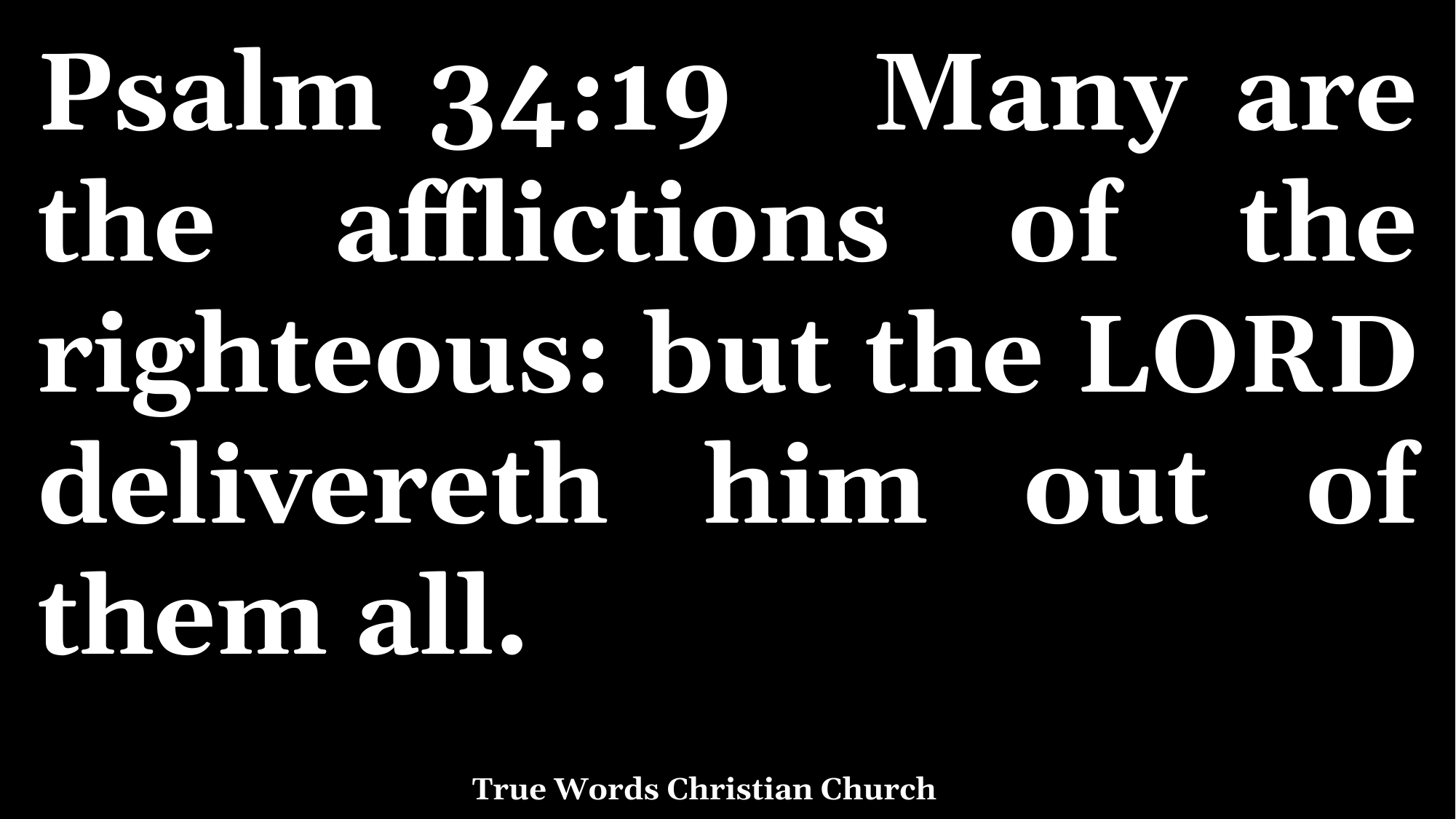

Psalm 34:19   Many are the afflictions of the righteous: but the LORD delivereth him out of them all.
True Words Christian Church